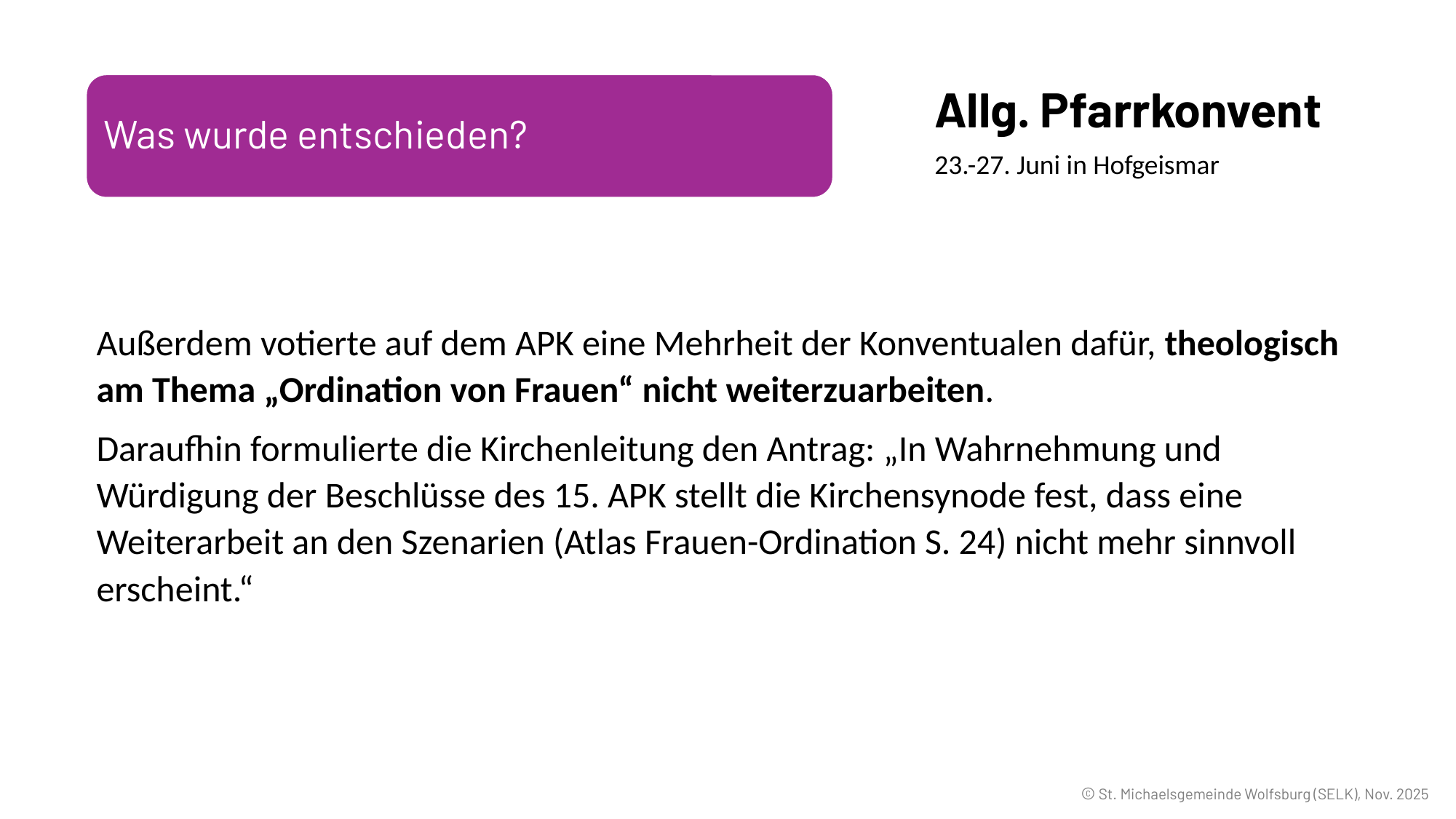

Was wurde entschieden?
Allg. Pfarrkonvent
23.-27. Juni in Hofgeismar
Außerdem votierte auf dem APK eine Mehrheit der Konventualen dafür, theologisch am Thema „Ordination von Frauen“ nicht weiterzuarbeiten.
Daraufhin formulierte die Kirchenleitung den Antrag: „In Wahrnehmung und Würdigung der Beschlüsse des 15. APK stellt die Kirchensynode fest, dass eine Weiterarbeit an den Szenarien (Atlas Frauen-Ordination S. 24) nicht mehr sinnvoll erscheint.“
©️ St. Michaelsgemeinde Wolfsburg (SELK), Nov. 2025